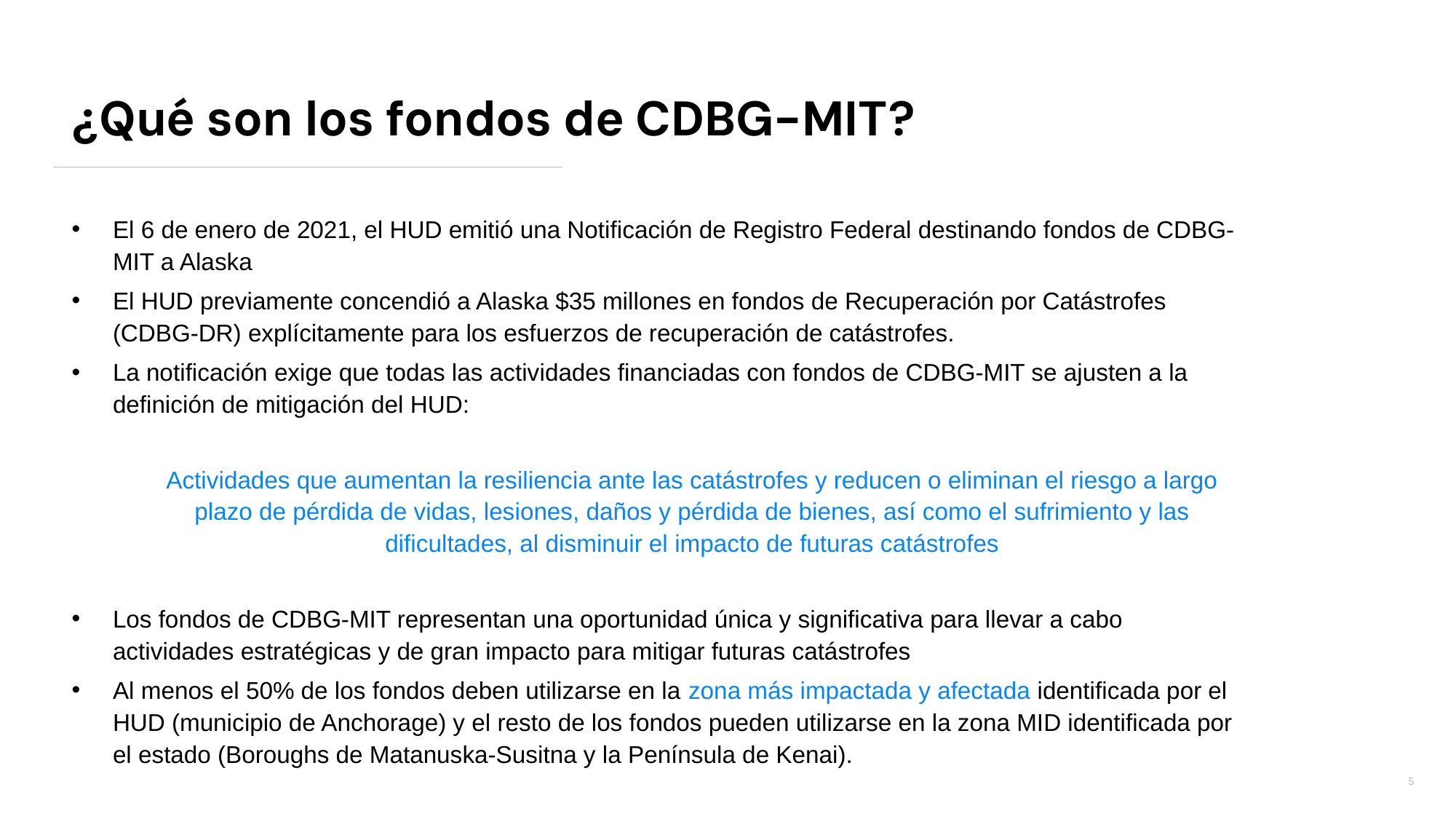

# ¿Qué son los fondos de CDBG-MIT?
El 6 de enero de 2021, el HUD emitió una Notificación de Registro Federal destinando fondos de CDBG-MIT a Alaska
El HUD previamente concendió a Alaska $35 millones en fondos de Recuperación por Catástrofes (CDBG-DR) explícitamente para los esfuerzos de recuperación de catástrofes.
La notificación exige que todas las actividades financiadas con fondos de CDBG-MIT se ajusten a la definición de mitigación del HUD:

Actividades que aumentan la resiliencia ante las catástrofes y reducen o eliminan el riesgo a largo plazo de pérdida de vidas, lesiones, daños y pérdida de bienes, así como el sufrimiento y las dificultades, al disminuir el impacto de futuras catástrofes

Los fondos de CDBG-MIT representan una oportunidad única y significativa para llevar a cabo actividades estratégicas y de gran impacto para mitigar futuras catástrofes
Al menos el 50% de los fondos deben utilizarse en la zona más impactada y afectada identificada por el HUD (municipio de Anchorage) y el resto de los fondos pueden utilizarse en la zona MID identificada por el estado (Boroughs de Matanuska-Susitna y la Península de Kenai).

5